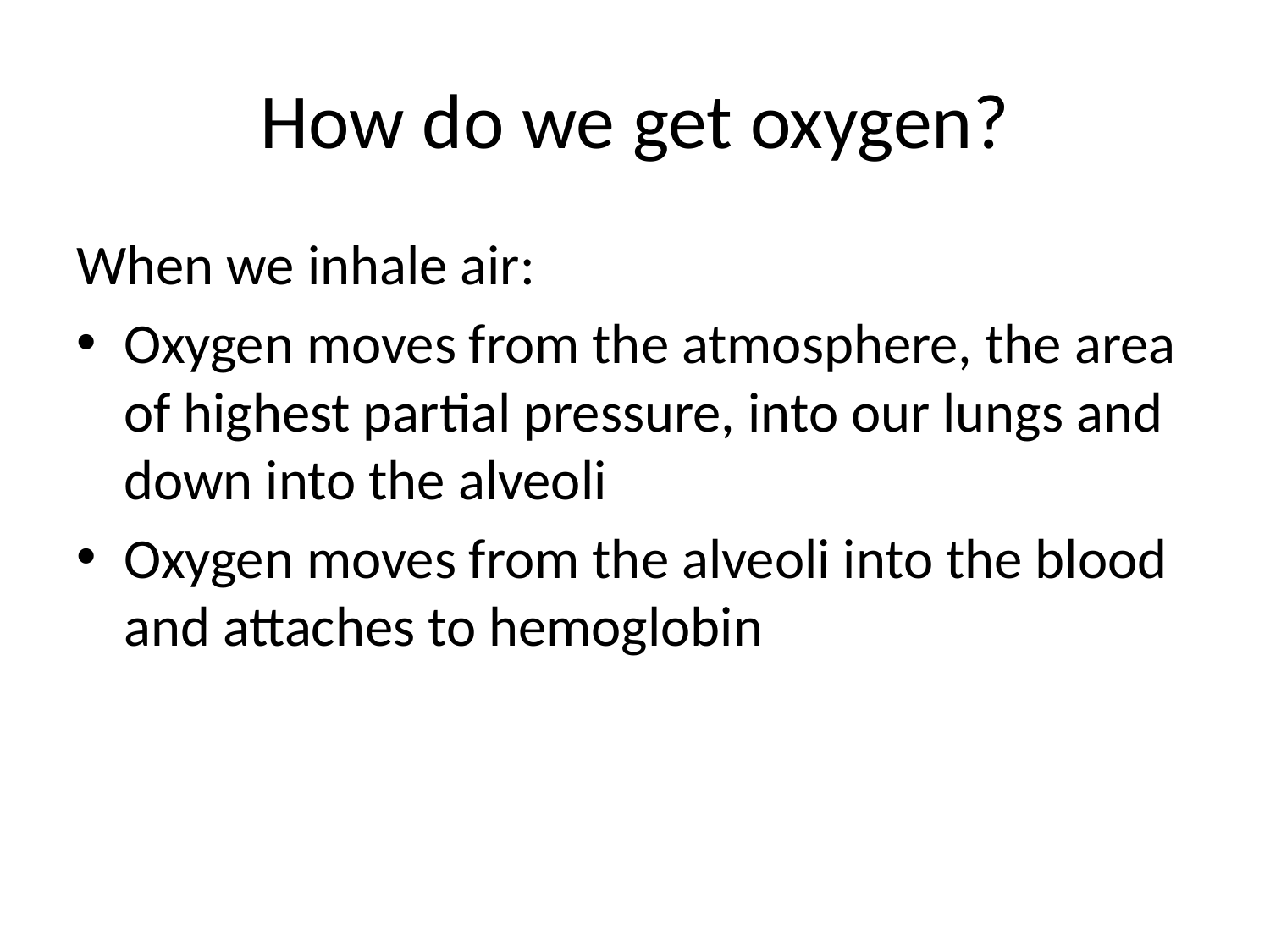

# How do we get oxygen?
When we inhale air:
Oxygen moves from the atmosphere, the area of highest partial pressure, into our lungs and down into the alveoli
Oxygen moves from the alveoli into the blood and attaches to hemoglobin